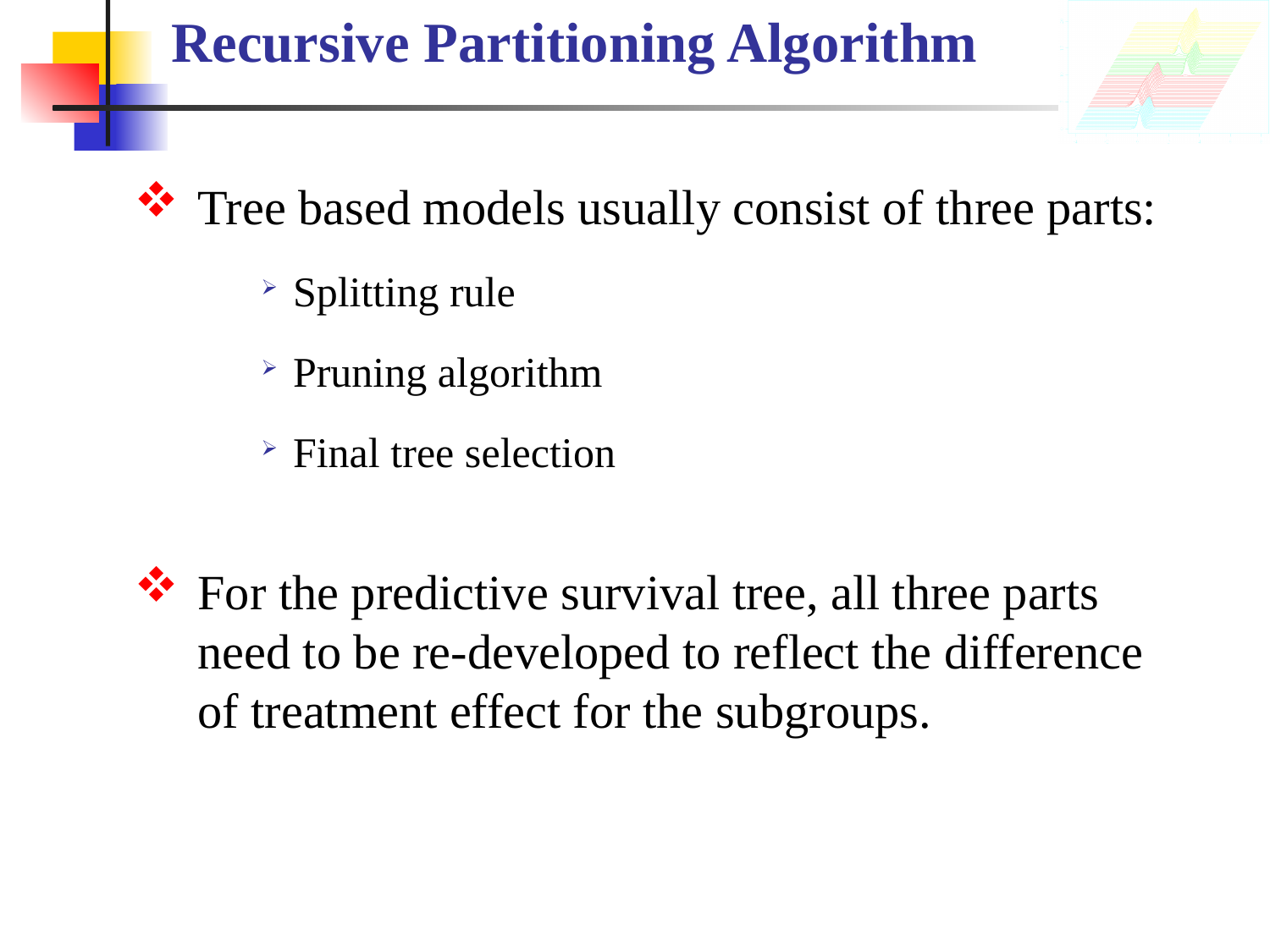

Recursive Partitioning Algorithm
Tree based models usually consist of three parts:

Splitting rule

Pruning algorithm

Final tree selection

For the predictive survival tree, all three parts need to be re-developed to reflect the difference of treatment effect for the subgroups.